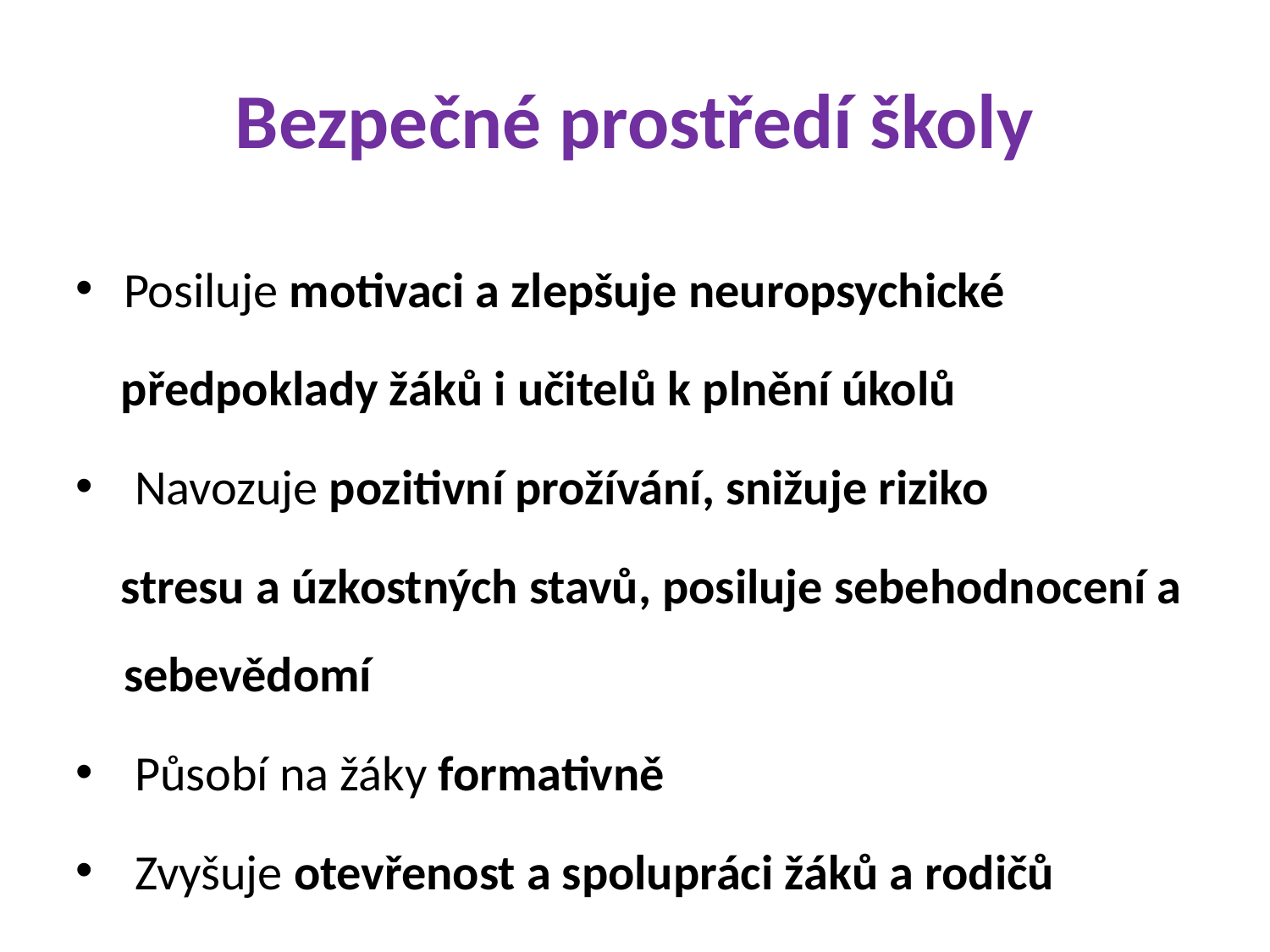

Bezpečné prostředí školy
Posiluje motivaci a zlepšuje neuropsychické
    předpoklady žáků i učitelů k plnění úkolů
 Navozuje pozitivní prožívání, snižuje riziko
    stresu a úzkostných stavů, posiluje sebehodnocení a sebevědomí
 Působí na žáky formativně
 Zvyšuje otevřenost a spolupráci žáků a rodičů